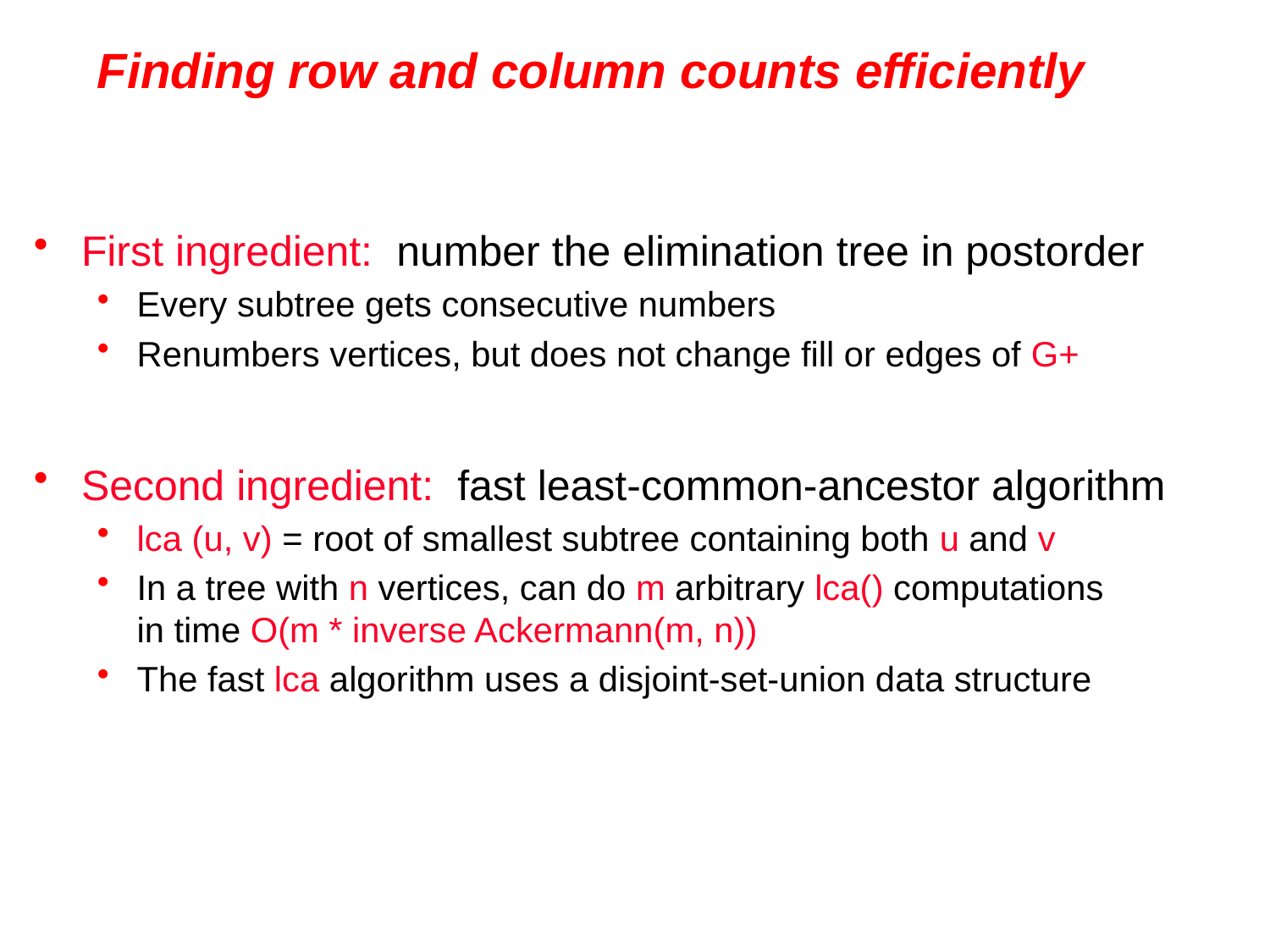

# Finding row and column counts efficiently

First ingredient:  number the elimination tree in postorder
Every subtree gets consecutive numbers
Renumbers vertices, but does not change fill or edges of G+

Second ingredient:  fast least-common-ancestor algorithm
lca (u, v) = root of smallest subtree containing both u and v
In a tree with n vertices, can do m arbitrary lca() computations
in time O(m * inverse Ackermann(m, n))
The fast lca algorithm uses a disjoint-set-union data structure